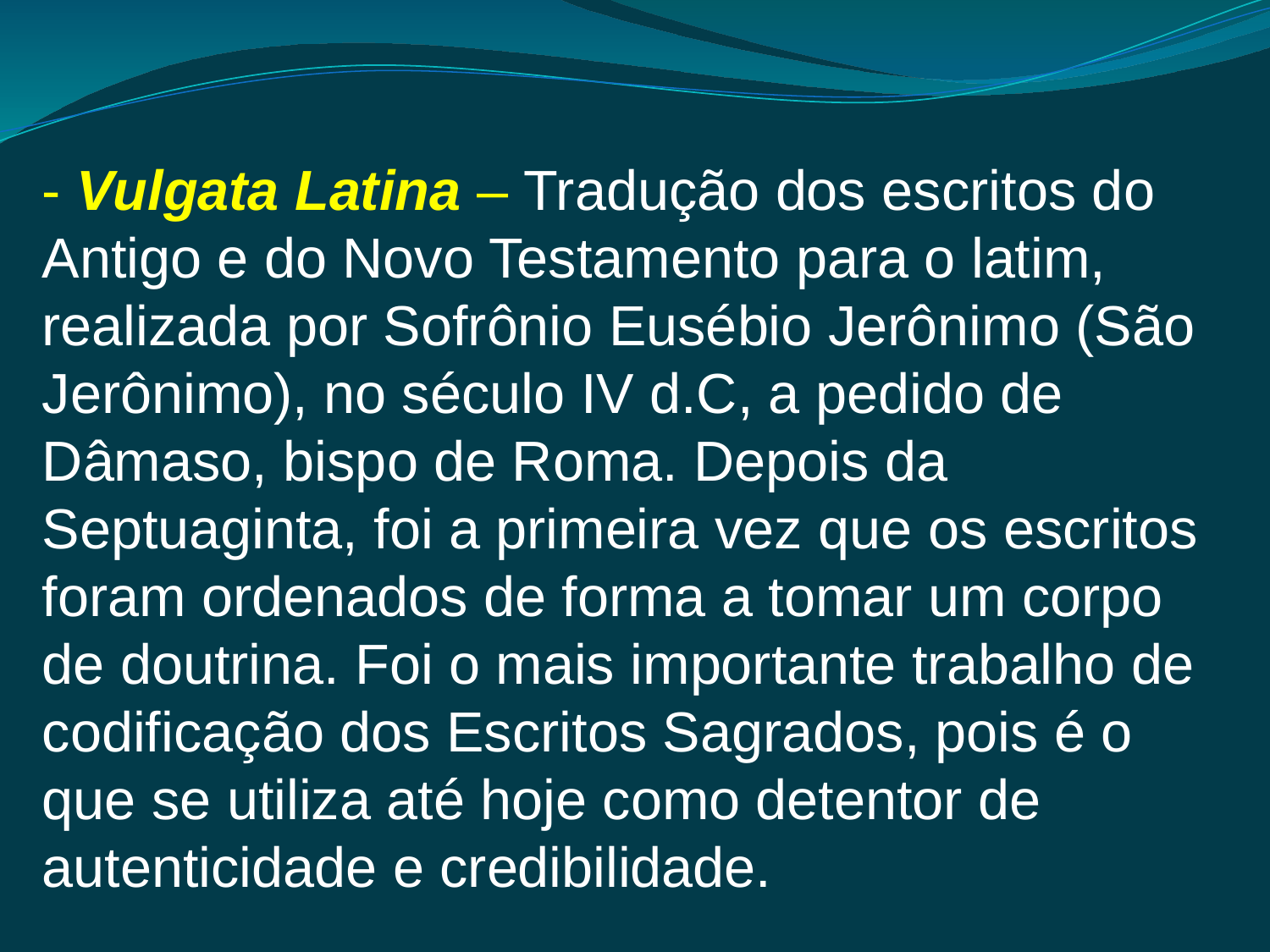

- Vulgata Latina – Tradução dos escritos do Antigo e do Novo Testamento para o latim, realizada por Sofrônio Eusébio Jerônimo (São Jerônimo), no século IV d.C, a pedido de Dâmaso, bispo de Roma. Depois da Septuaginta, foi a primeira vez que os escritos foram ordenados de forma a tomar um corpo de doutrina. Foi o mais importante trabalho de codificação dos Escritos Sagrados, pois é o que se utiliza até hoje como detentor de autenticidade e credibilidade.